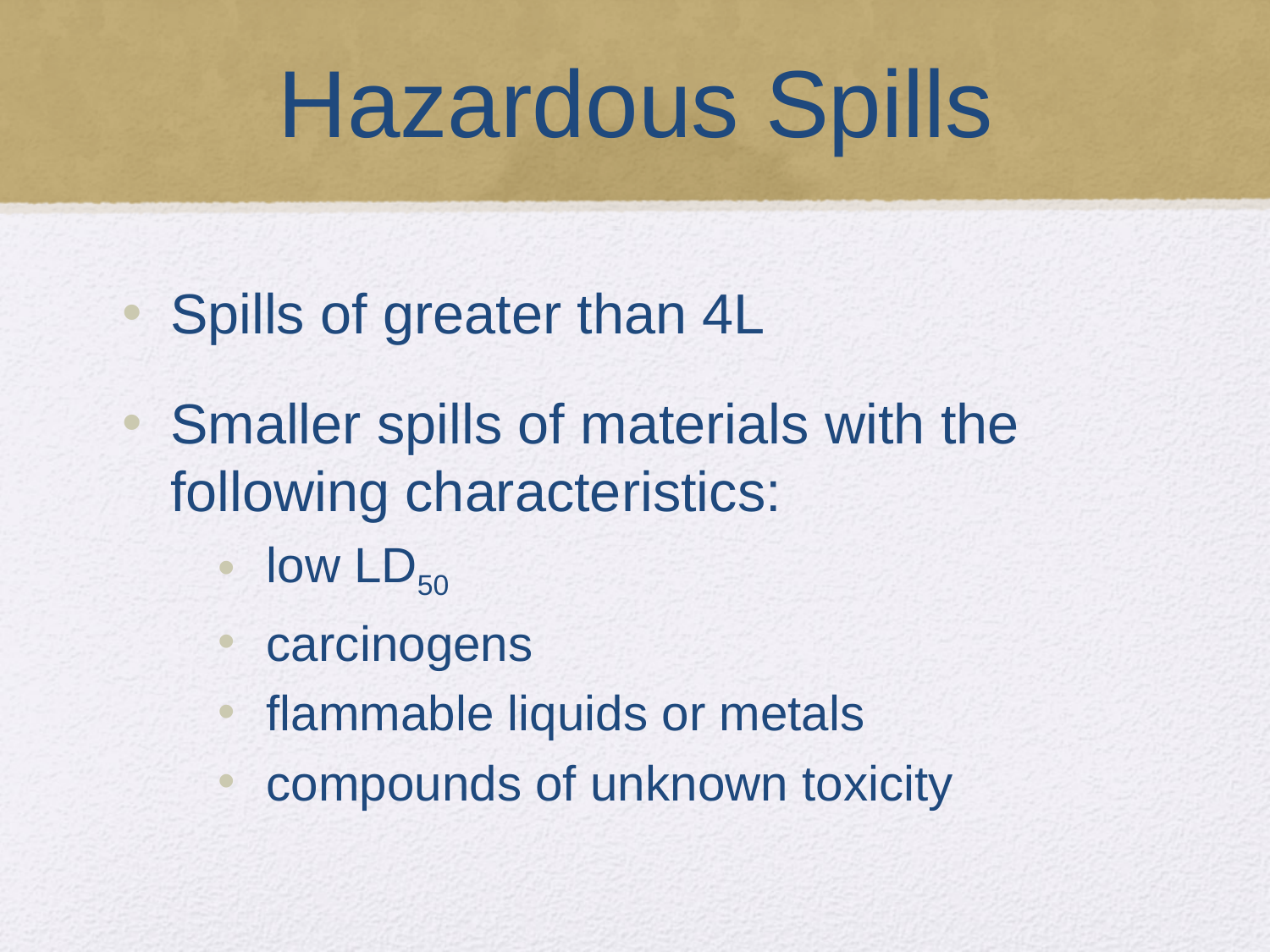

# Hazardous Spills
Spills of greater than 4L
Smaller spills of materials with the following characteristics:
low LD50
carcinogens
flammable liquids or metals
compounds of unknown toxicity